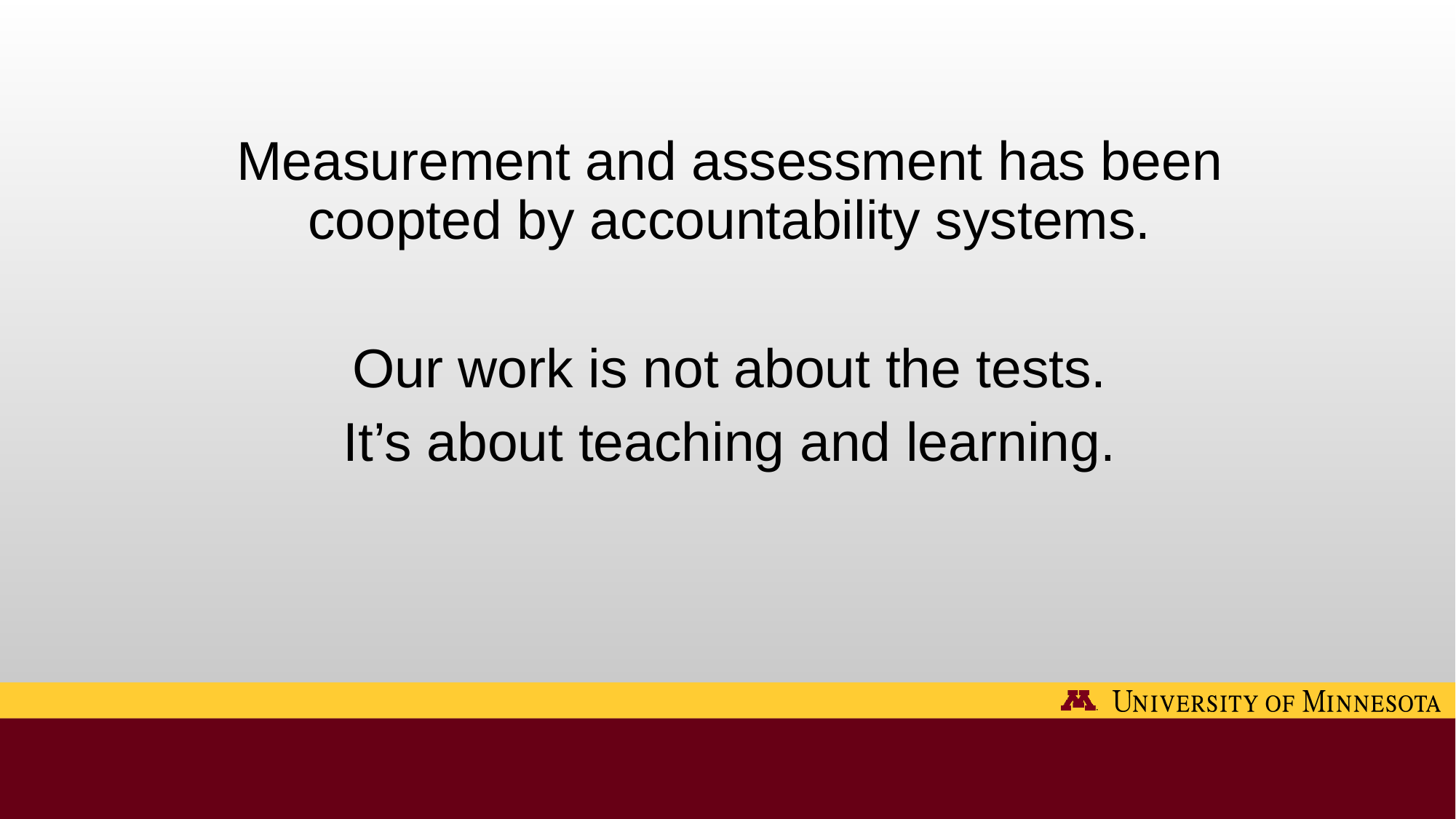

Measurement and assessment has been coopted by accountability systems.

Our work is not about the tests.
It’s about teaching and learning.
#